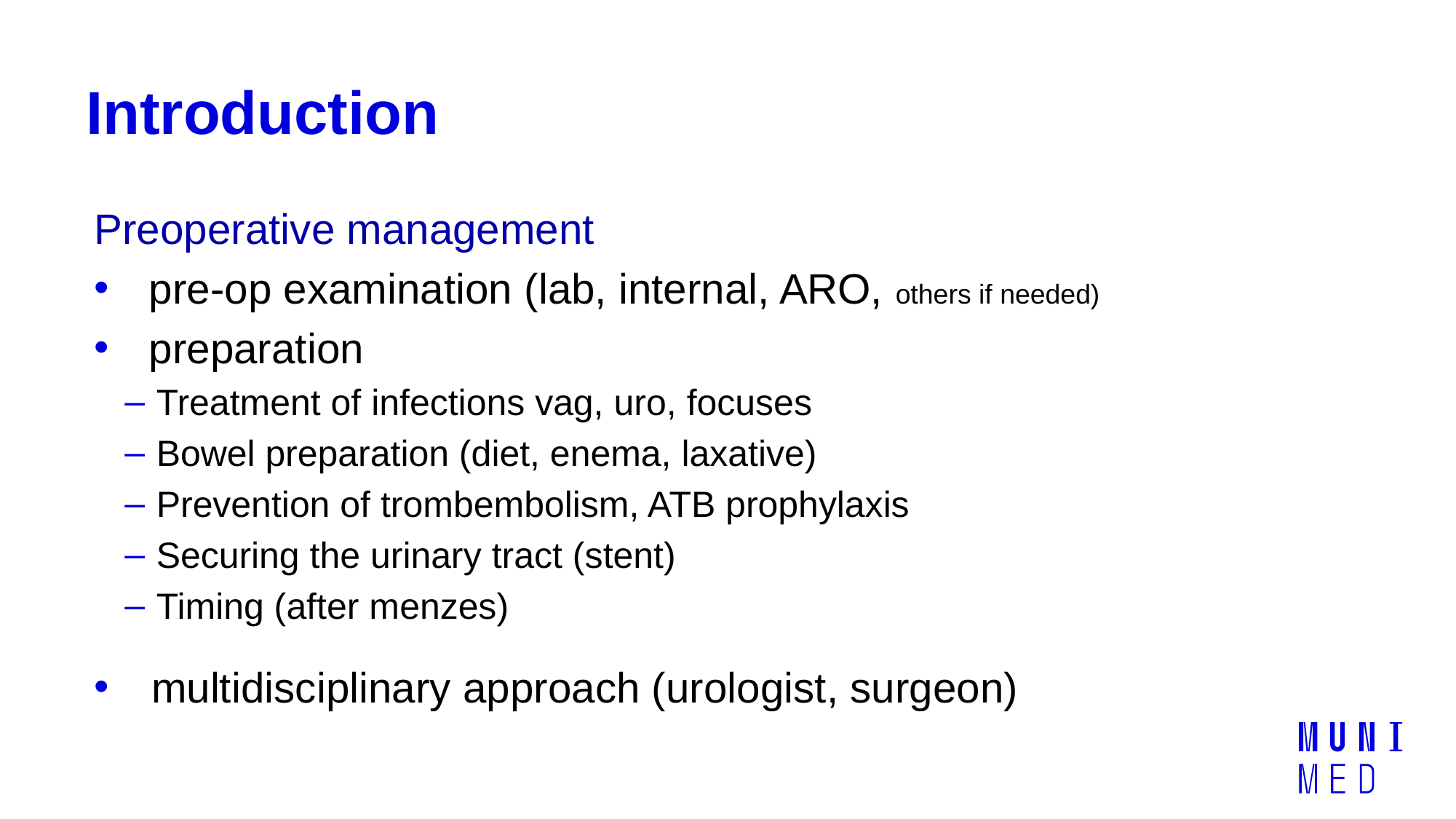

# Introduction

Preoperative management
pre-op examination (lab, internal, ARO, others if needed)
preparation
 Treatment of infections vag, uro, focuses
 Bowel preparation (diet, enema, laxative)
 Prevention of trombembolism, ATB prophylaxis
 Securing the urinary tract (stent)
 Timing (after menzes)
   multidisciplinary approach (urologist, surgeon)